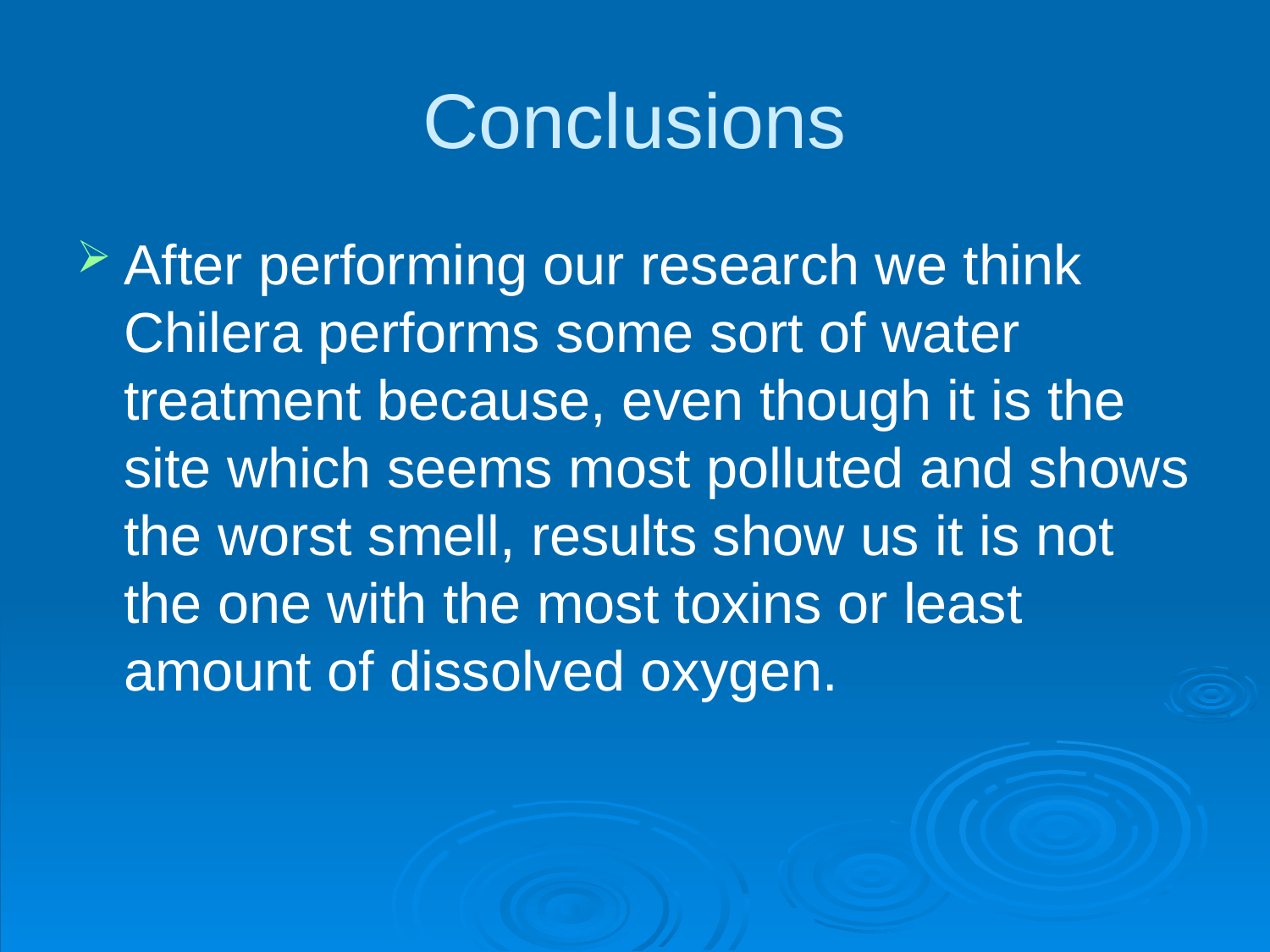

# Conclusions
After performing our research we think Chilera performs some sort of water treatment because, even though it is the site which seems most polluted and shows the worst smell, results show us it is not the one with the most toxins or least amount of dissolved oxygen.